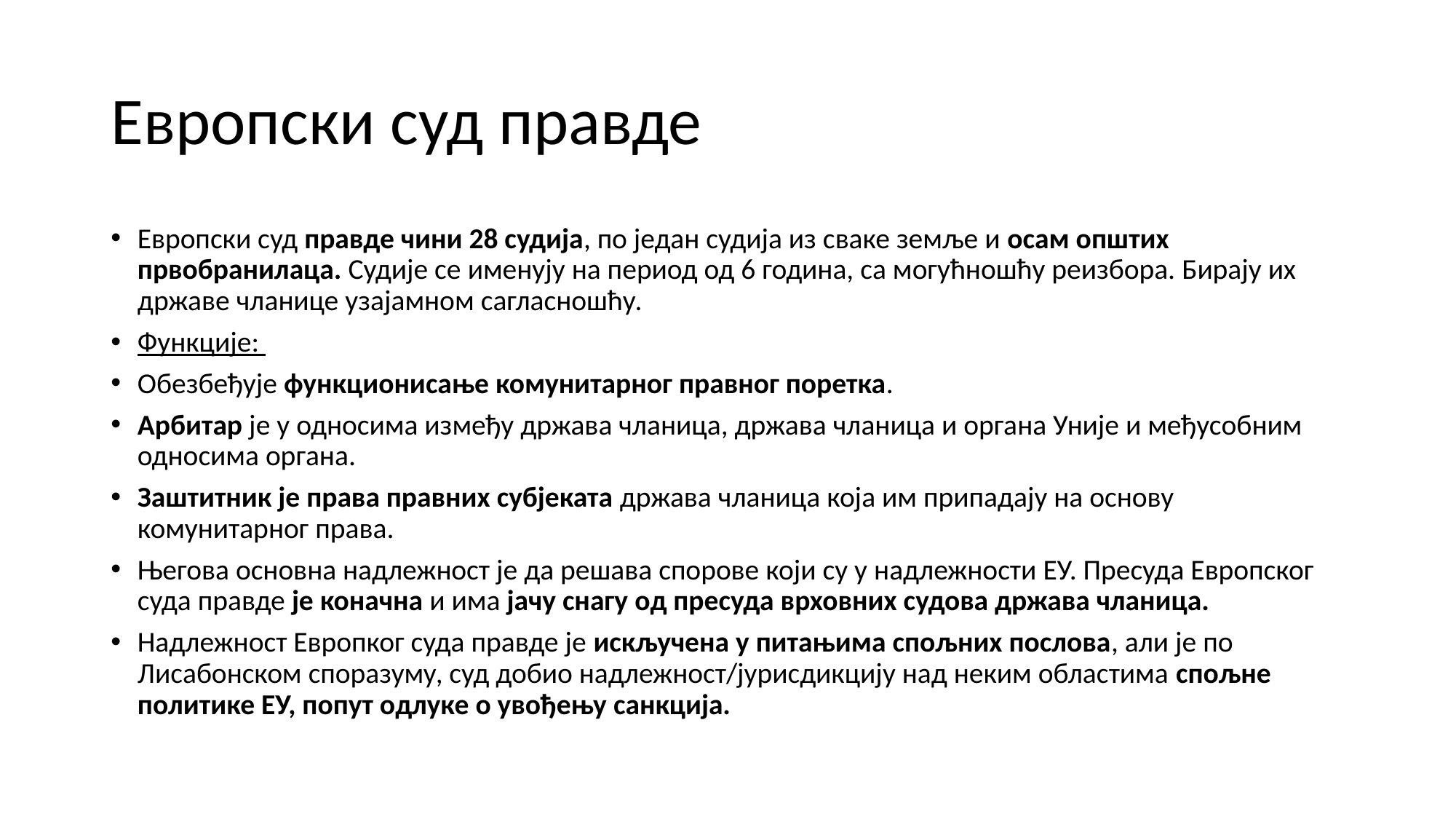

# Европски суд правде
Европски суд правде чини 28 судија, по један судија из сваке земље и осам општих првобранилаца. Судије се именују на период од 6 година, са могућношћу реизбора. Бирају их државе чланице узајамном сагласношћу.
Функције:
Обезбеђује функционисање комунитарног правног поретка.
Арбитар је у односима између држава чланица, држава чланица и органа Уније и међусобним односима органа.
Заштитник је права правних субјеката држава чланица која им припадају на основу комунитарног права.
Његова основна надлежност је да решава спорове који су у надлежности ЕУ. Пресуда Европског суда правде је коначна и има јачу снагу од пресуда врховних судова држава чланица.
Надлежност Европког суда правде је искључена у питањима спољних послова, али је по Лисабонском споразуму, суд добио надлежност/јурисдикцију над неким областима спољне политике ЕУ, попут одлуке о увођењу санкција.